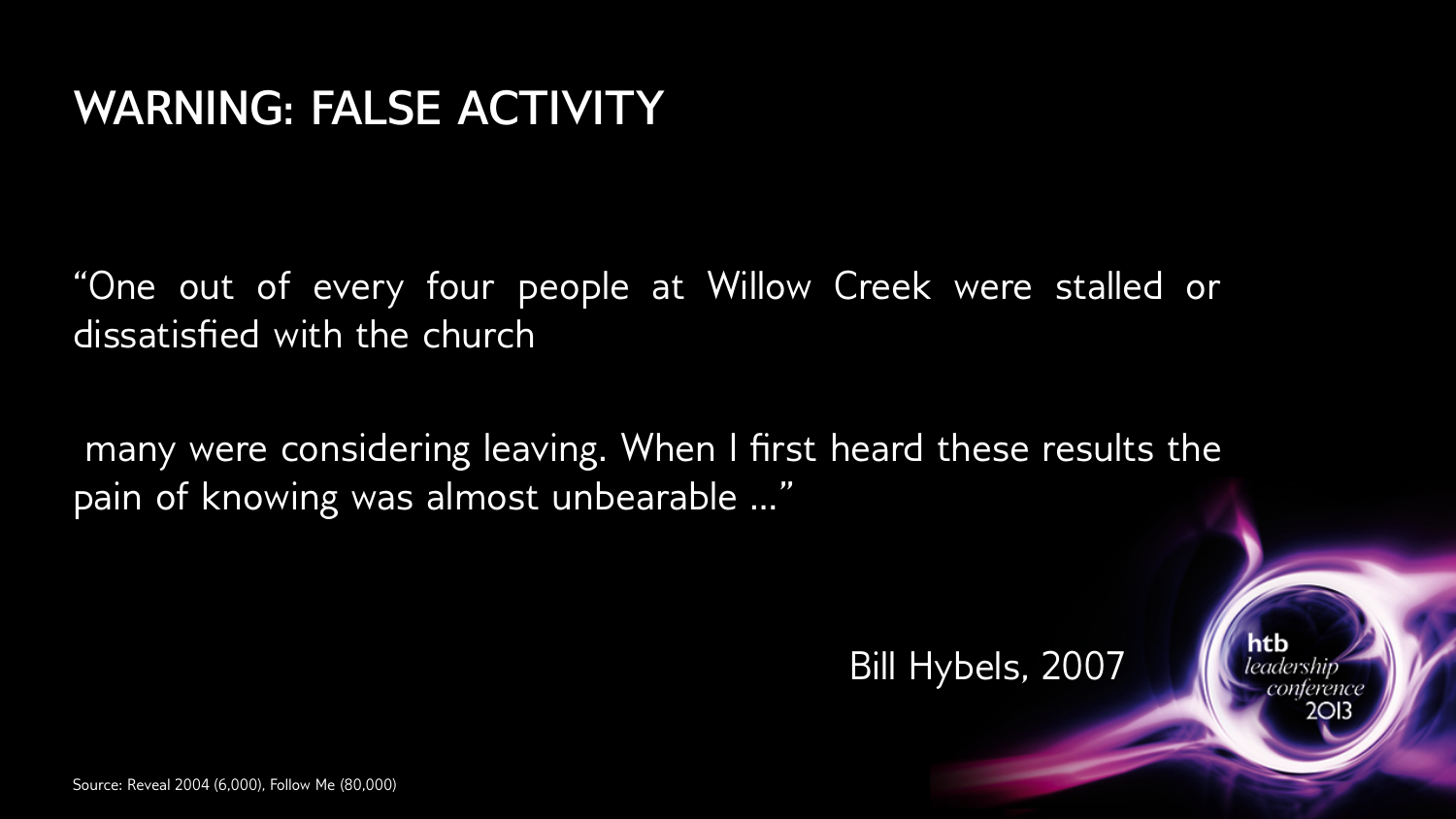

# WARNING: FALSE ACTIVITY

“One out of every four people at Willow Creek were stalled or dissatisfied with the church

 many were considering leaving. When I first heard these results the pain of knowing was almost unbearable …”

                                                                Bill Hybels, 2007
Source: Reveal 2004 (6,000), Follow Me (80,000)